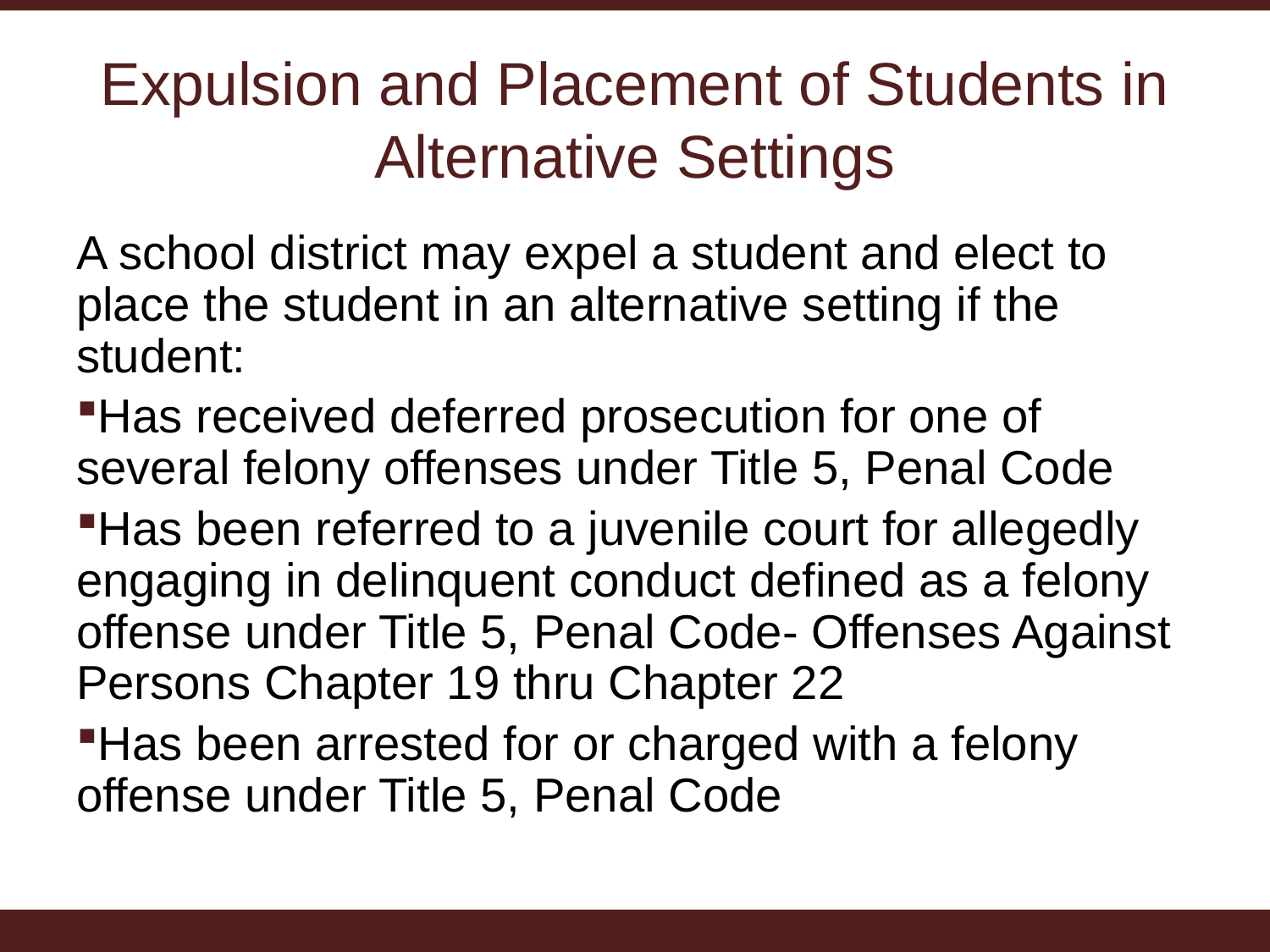

# Expulsion and Placement of Students in Alternative Settings
A school district may expel a student and elect to place the student in an alternative setting if the student:
Has received deferred prosecution for one of several felony offenses under Title 5, Penal Code
Has been referred to a juvenile court for allegedly engaging in delinquent conduct defined as a felony offense under Title 5, Penal Code- Offenses Against Persons Chapter 19 thru Chapter 22
Has been arrested for or charged with a felony offense under Title 5, Penal Code